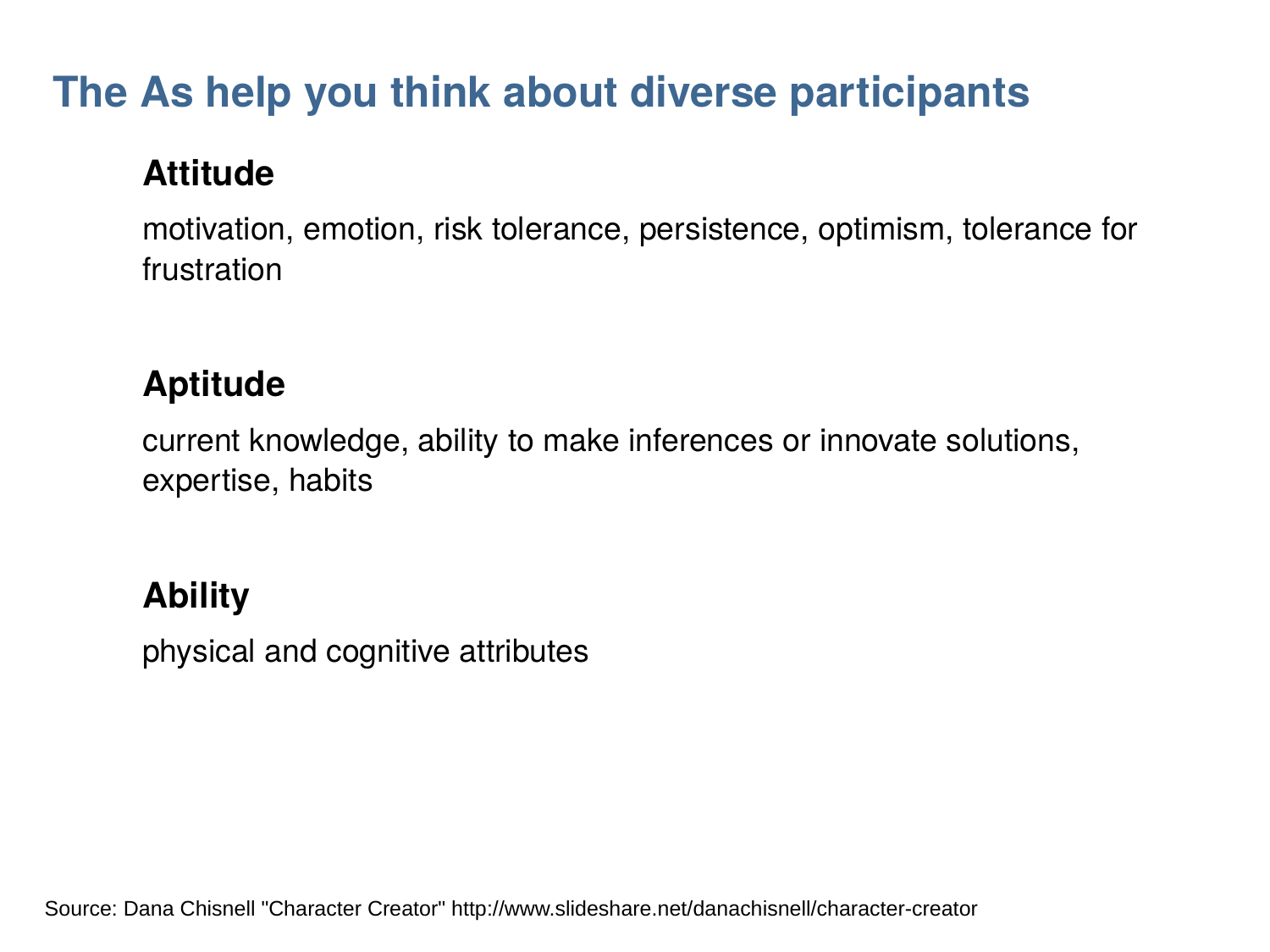

# The As help you think about diverse participants
Attitude
motivation, emotion, risk tolerance, persistence, optimism, tolerance for frustration

Aptitude
current knowledge, ability to make inferences or innovate solutions, expertise, habits

Ability
physical and cognitive attributes
Source: Dana Chisnell "Character Creator" http://www.slideshare.net/danachisnell/character-creator